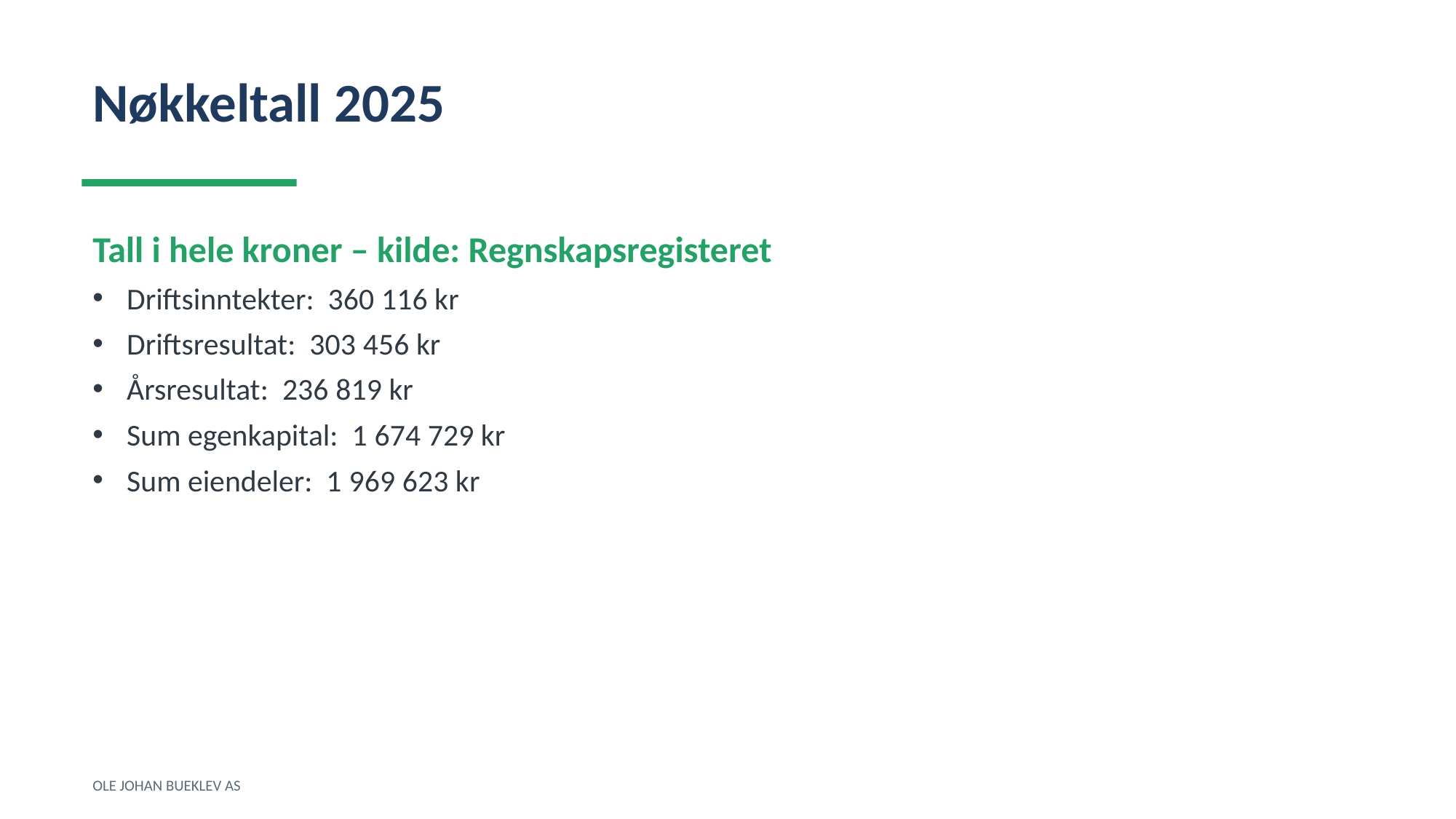

Nøkkeltall 2025

Tall i hele kroner – kilde: Regnskapsregisteret
Driftsinntekter:  360 116 kr
Driftsresultat:  303 456 kr
Årsresultat:  236 819 kr
Sum egenkapital:  1 674 729 kr
Sum eiendeler:  1 969 623 kr
OLE JOHAN BUEKLEV AS